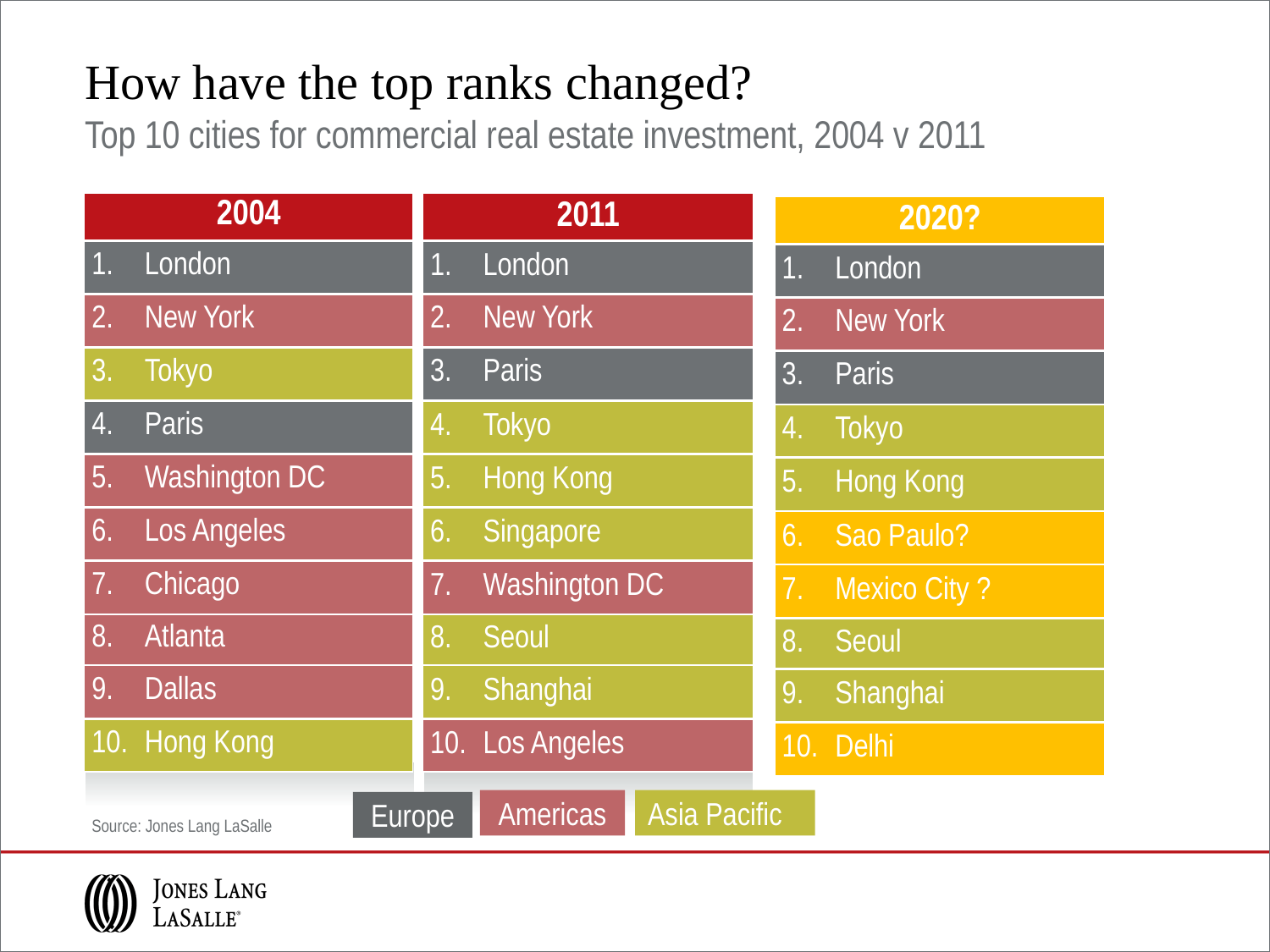

# How have the top ranks changed?
Top 10 cities for commercial real estate investment, 2004 v 2011
| 2004 |
| --- |
| London |
| New York |
| Tokyo |
| Paris |
| Washington DC |
| Los Angeles |
| Chicago |
| Atlanta |
| Dallas |
| Hong Kong |
| 2011 |
| --- |
| London |
| New York |
| Paris |
| Tokyo |
| Hong Kong |
| Singapore |
| Washington DC |
| Seoul |
| Shanghai |
| Los Angeles |
| 2020? |
| --- |
| London |
| New York |
| Paris |
| Tokyo |
| Hong Kong |
| Sao Paulo? |
| Mexico City ? |
| Seoul |
| Shanghai |
| Delhi |

Americas
Asia Pacific
Europe
Source: Jones Lang LaSalle